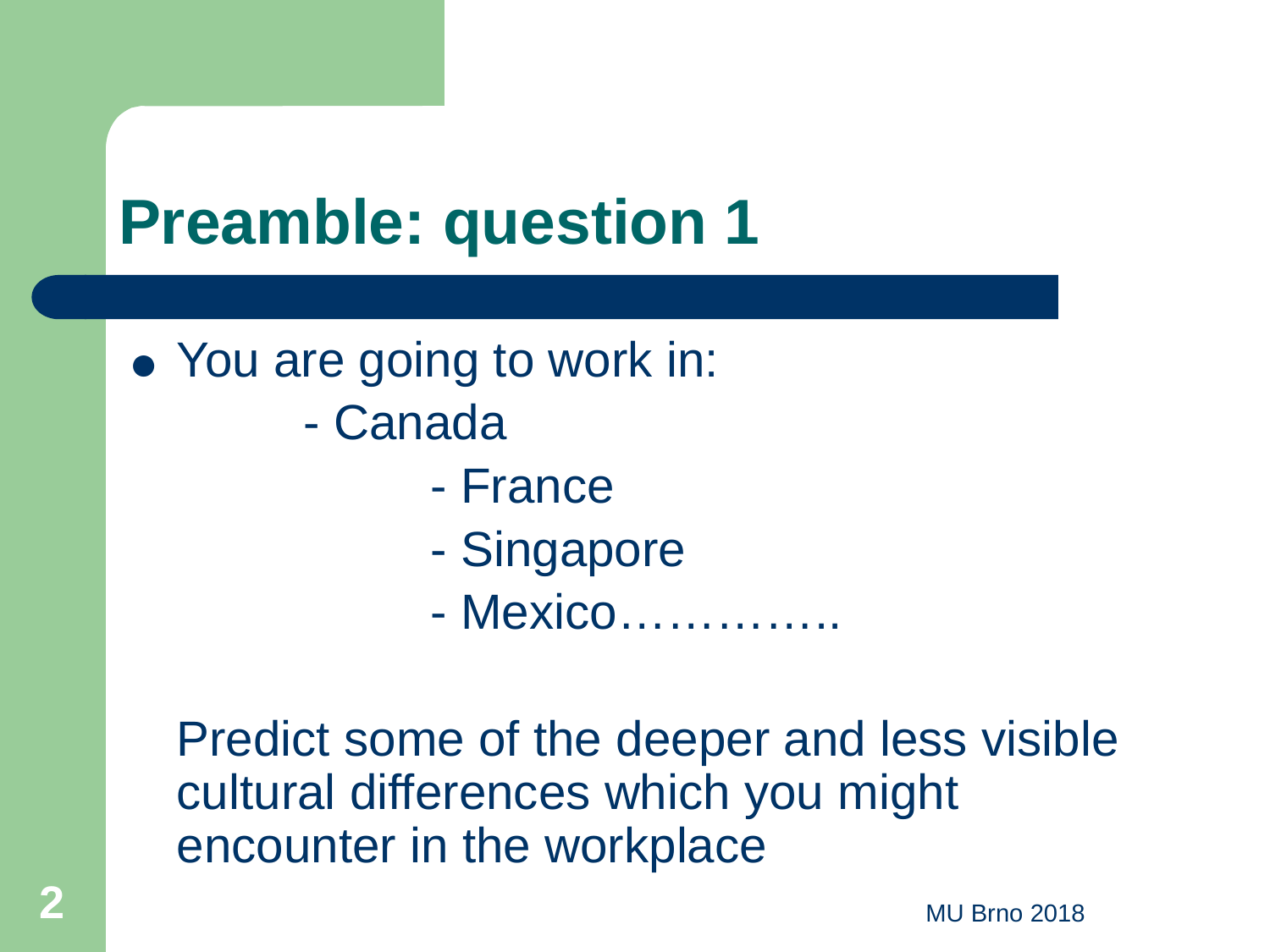

# Preamble: question 1
You are going to work in:
           	- Canada
			- France
			- Singapore
			- Mexico…………..

	Predict some of the deeper and less visible cultural differences which you might encounter in the workplace
2
MU Brno 2018